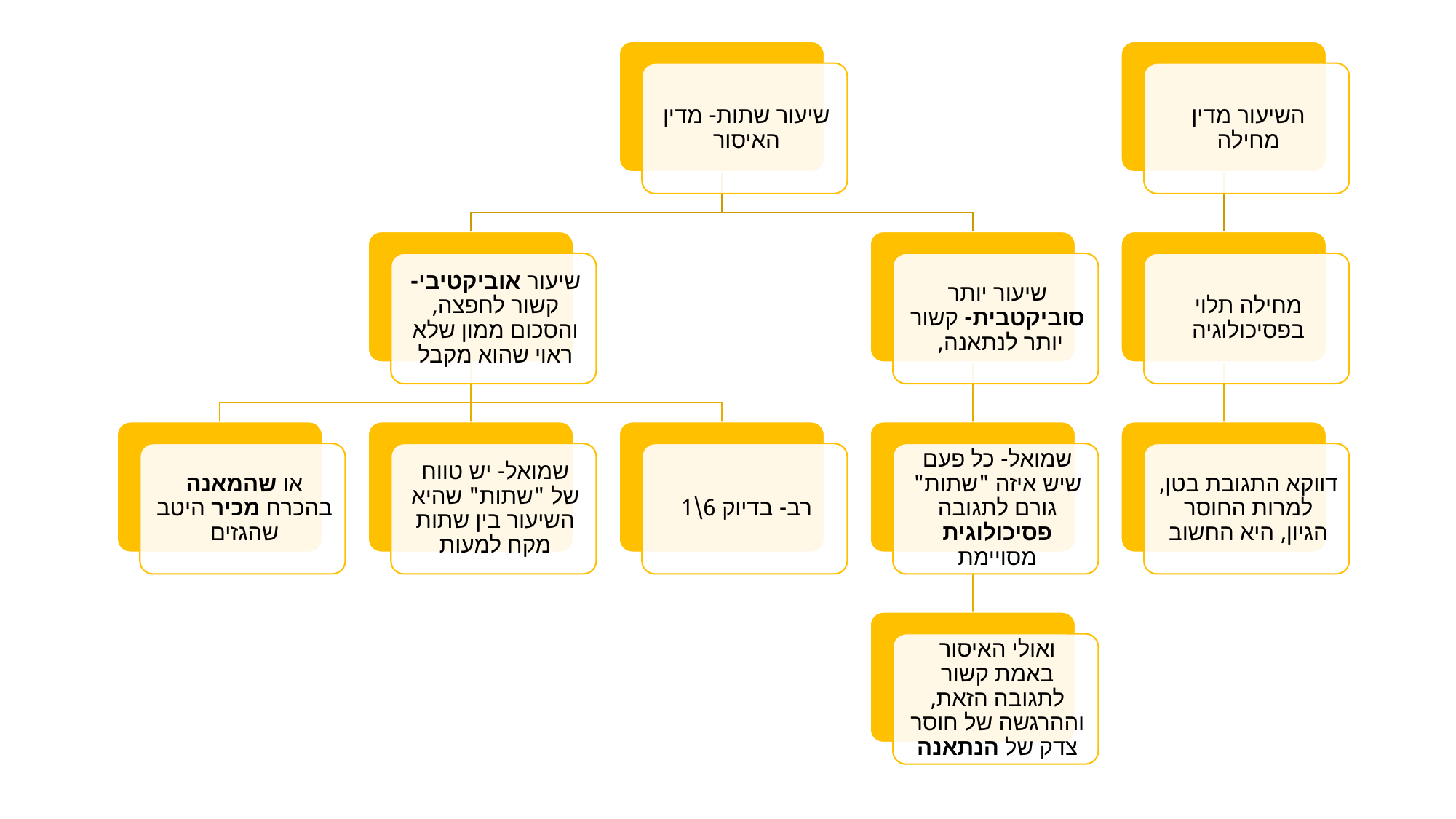

השיעור מדין מחילה
מחילה תלוי בפסיכולוגיה
דווקא התגובת בטן, למרות החוסר הגיון, היא החשוב
שיעור שתות- מדין האיסור
שיעור יותר סוביקטבית- קשור יותר לנתאנה,
שמואל- כל פעם שיש איזה "שתות" גורם לתגובה פסיכולוגית מסויימת
ואולי האיסור באמת קשור לתגובה הזאת, וההרגשה של חוסר צדק של הנתאנה
שיעור אוביקטיבי- קשור לחפצה, והסכום ממון שלא ראוי שהוא מקבל
רב- בדיוק 6\1
שמואל- יש טווח של "שתות" שהיא השיעור בין שתות מקח למעות
או שהמאנה בהכרח מכיר היטב שהגזים